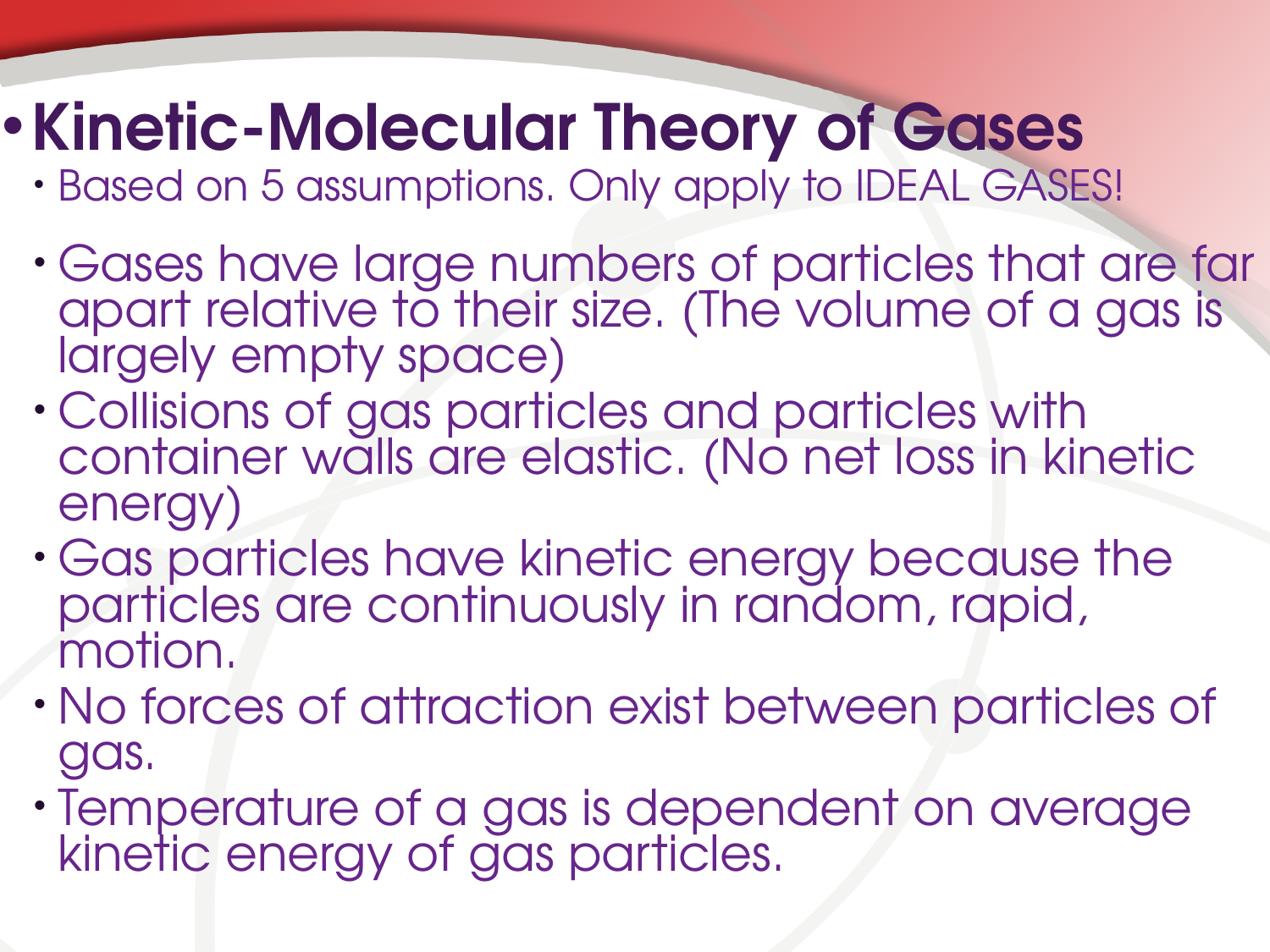

# Kinetic-Molecular Theory of Gases
Based on 5 assumptions. Only apply to IDEAL GASES!
Gases have large numbers of particles that are far apart relative to their size. (The volume of a gas is largely empty space)
Collisions of gas particles and particles with container walls are elastic. (No net loss in kinetic energy)
Gas particles have kinetic energy because the particles are continuously in random, rapid, motion.
No forces of attraction exist between particles of gas.
Temperature of a gas is dependent on average kinetic energy of gas particles.